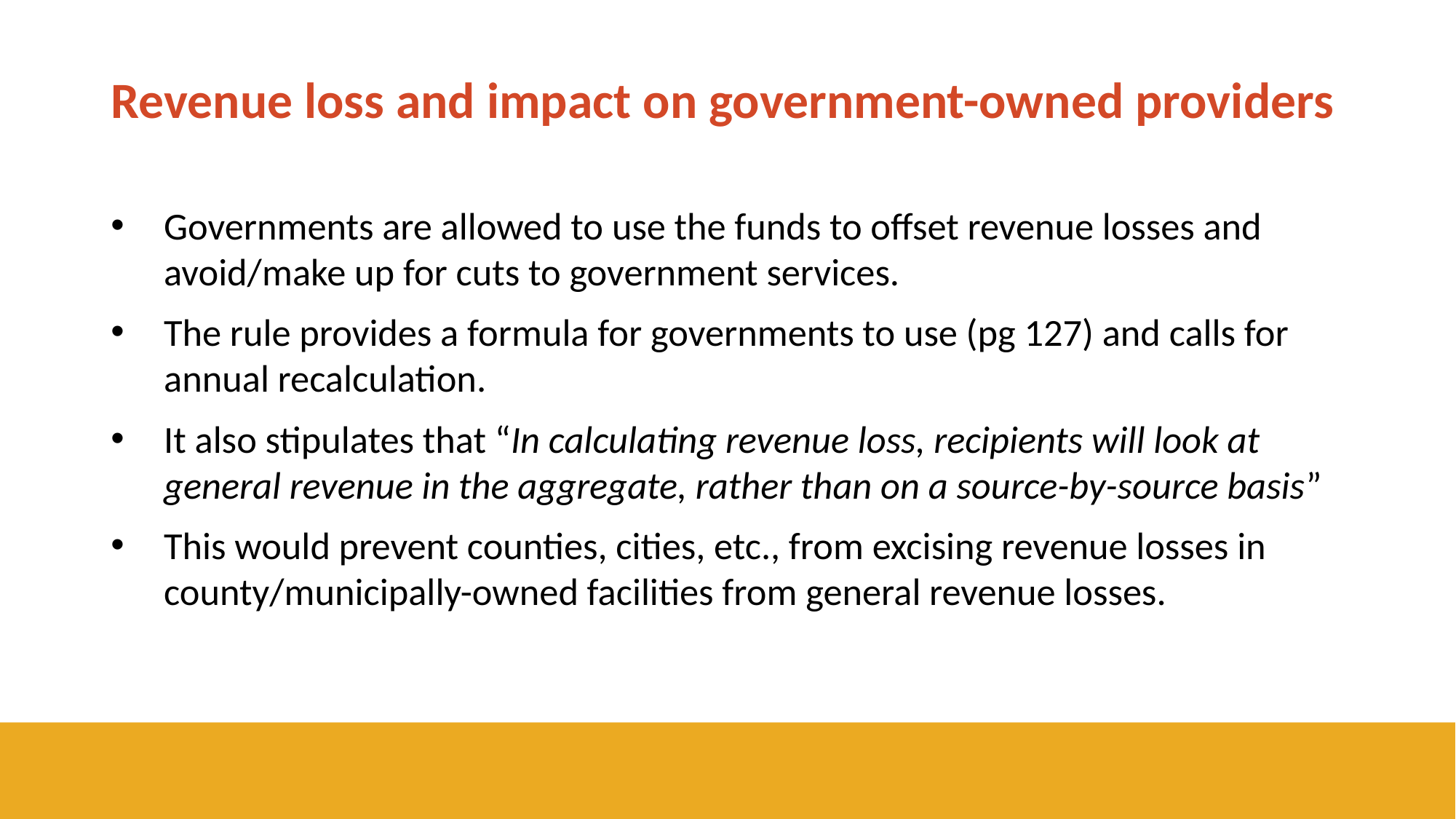

# Revenue loss and impact on government-owned providers
Governments are allowed to use the funds to offset revenue losses and avoid/make up for cuts to government services.
The rule provides a formula for governments to use (pg 127) and calls for annual recalculation.
It also stipulates that “In calculating revenue loss, recipients will look at general revenue in the aggregate, rather than on a source-by-source basis”
This would prevent counties, cities, etc., from excising revenue losses in county/municipally-owned facilities from general revenue losses.